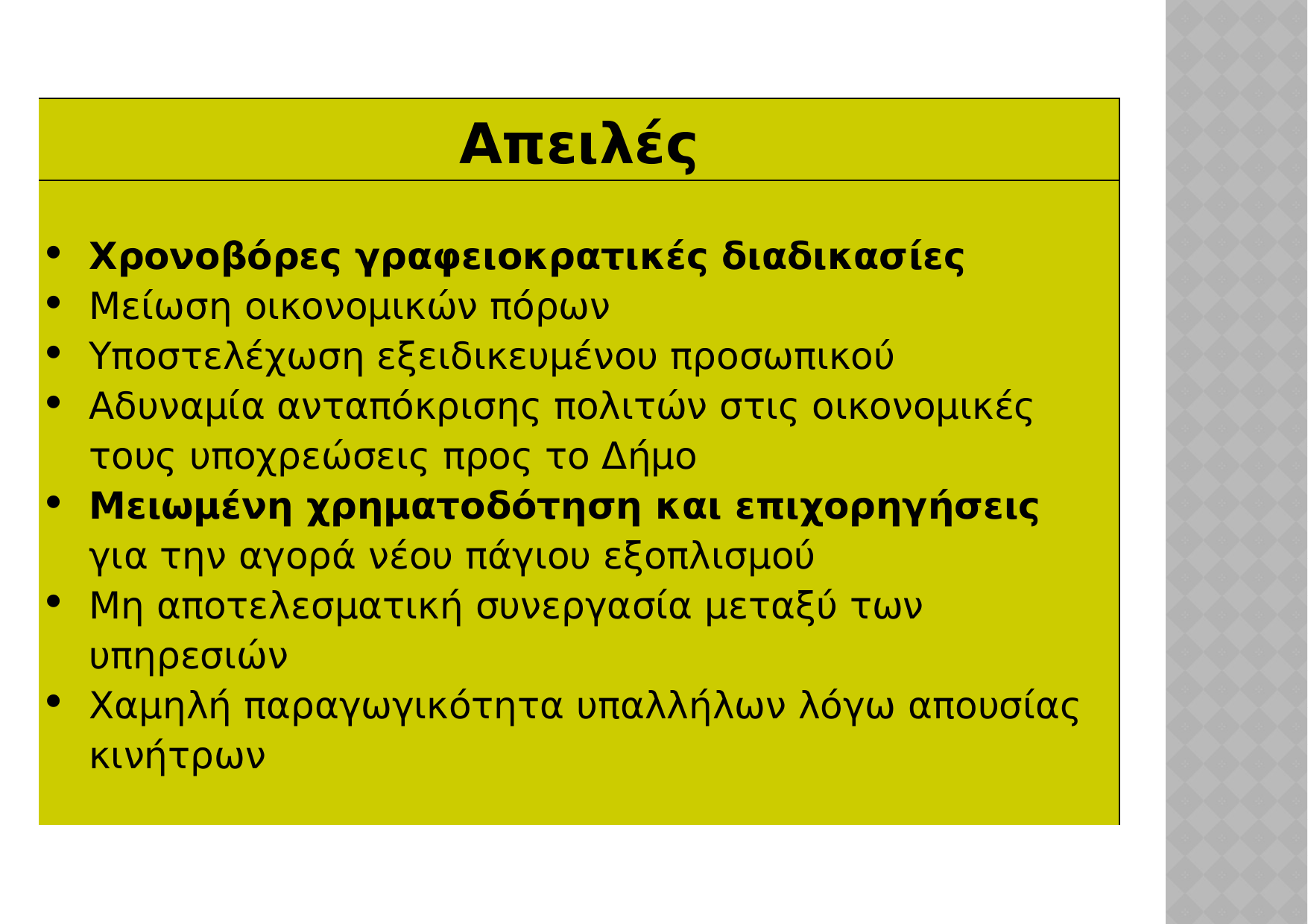

| Απειλές |
| --- |
| Χρονοβόρες γραφειοκρατικές διαδικασίες Μείωση οικονομικών πόρων Υποστελέχωση εξειδικευμένου προσωπικού Αδυναμία ανταπόκρισης πολιτών στις οικονομικές τους υποχρεώσεις προς το Δήμο Μειωμένη χρηματοδότηση και επιχορηγήσεις για την αγορά νέου πάγιου εξοπλισμού Μη αποτελεσματική συνεργασία μεταξύ των υπηρεσιών Χαμηλή παραγωγικότητα υπαλλήλων λόγω απουσίας κινήτρων |